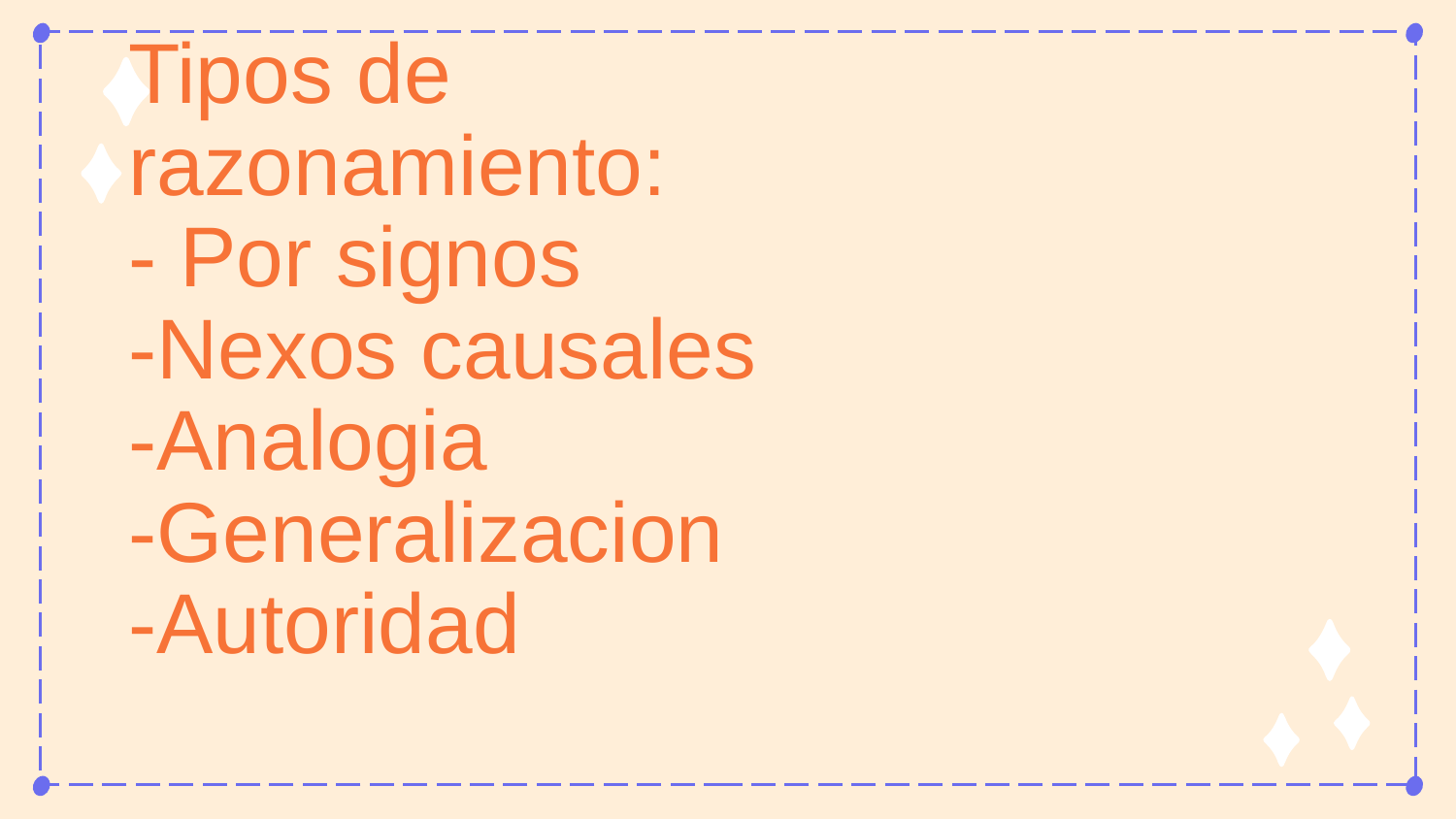

# Tipos de razonamiento: - Por signos -Nexos causales -Analogia -Generalizacion -Autoridad